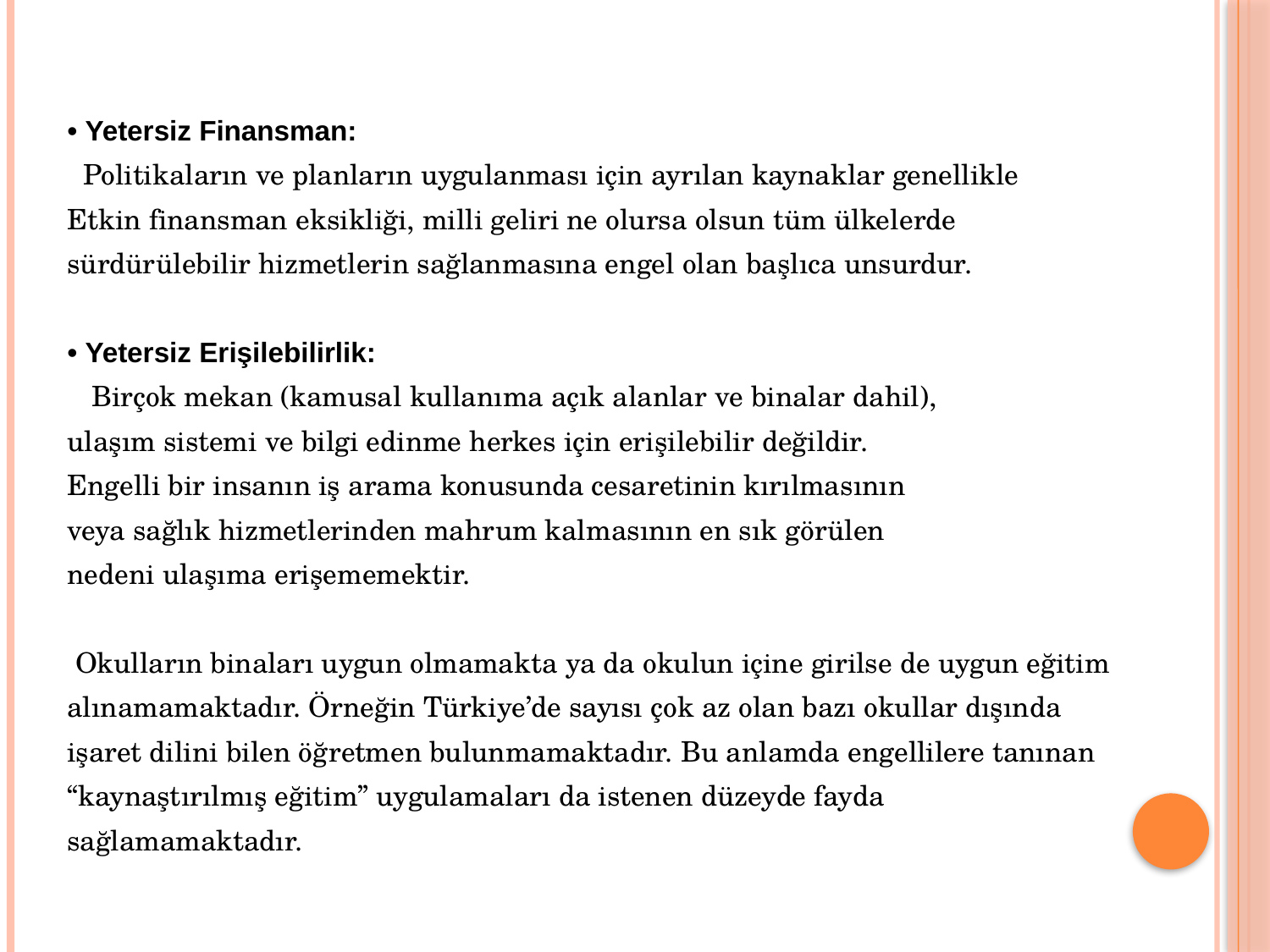

• Yetersiz Finansman:
  Politikaların ve planların uygulanması için ayrılan kaynaklar genellikle
Etkin finansman eksikliği, milli geliri ne olursa olsun tüm ülkelerde
sürdürülebilir hizmetlerin sağlanmasına engel olan başlıca unsurdur.

• Yetersiz Erişilebilirlik:
   Birçok mekan (kamusal kullanıma açık alanlar ve binalar dahil),
ulaşım sistemi ve bilgi edinme herkes için erişilebilir değildir.
Engelli bir insanın iş arama konusunda cesaretinin kırılmasının
veya sağlık hizmetlerinden mahrum kalmasının en sık görülen
nedeni ulaşıma erişememektir.

 Okulların binaları uygun olmamakta ya da okulun içine girilse de uygun eğitim
alınamamaktadır. Örneğin Türkiye’de sayısı çok az olan bazı okullar dışında
işaret dilini bilen öğretmen bulunmamaktadır. Bu anlamda engellilere tanınan
“kaynaştırılmış eğitim” uygulamaları da istenen düzeyde fayda
sağlamamaktadır.